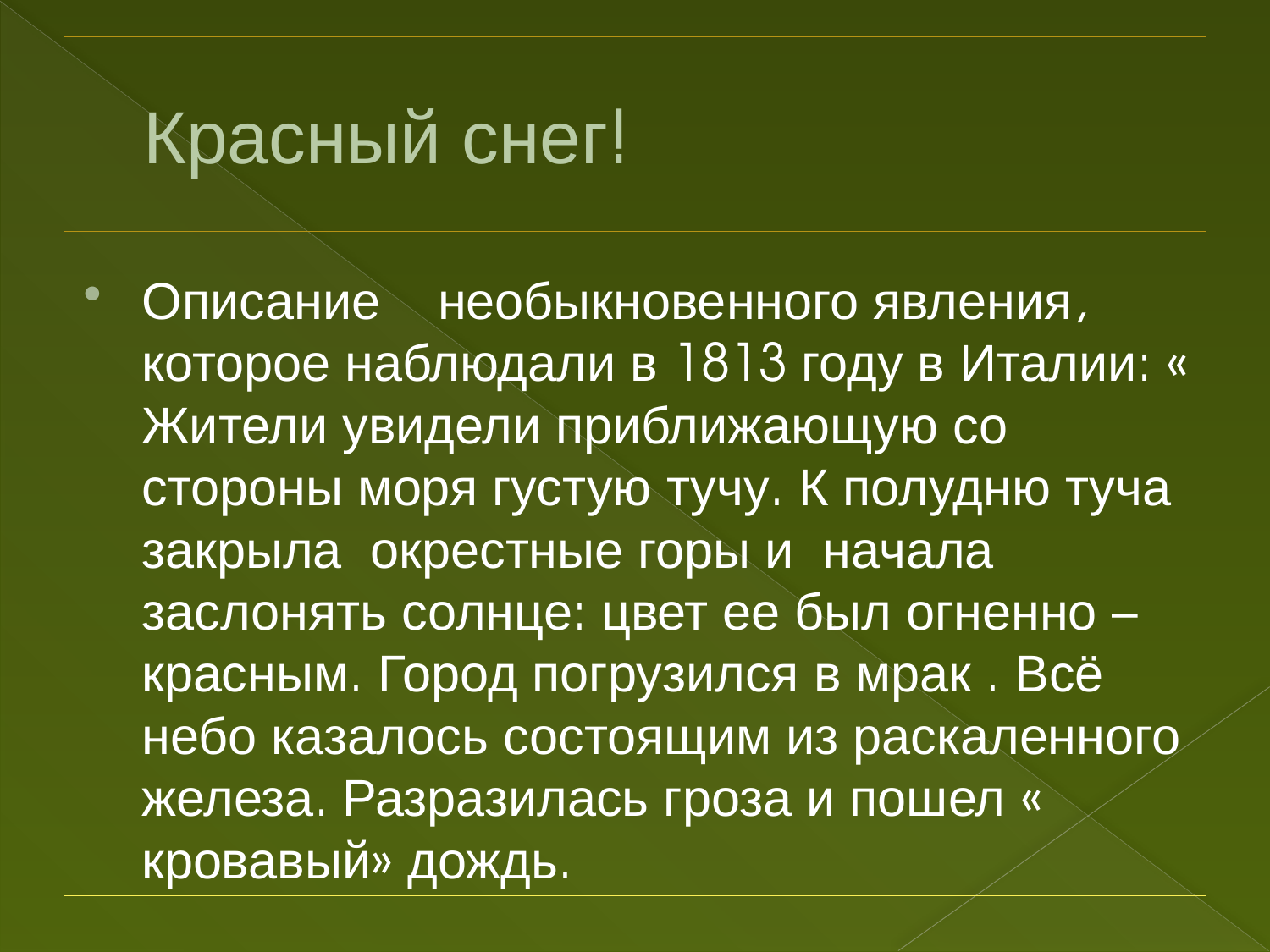

# Красный снег!
Описание    необыкновенного явления, которое наблюдали в 1813 году в Италии: « Жители увидели приближающую со стороны моря густую тучу. К полудню туча закрыла  окрестные горы и  начала  заслонять солнце: цвет ее был огненно –  красным. Город погрузился в мрак . Всё небо казалось состоящим из раскаленного железа. Разразилась гроза и пошел « кровавый» дождь.